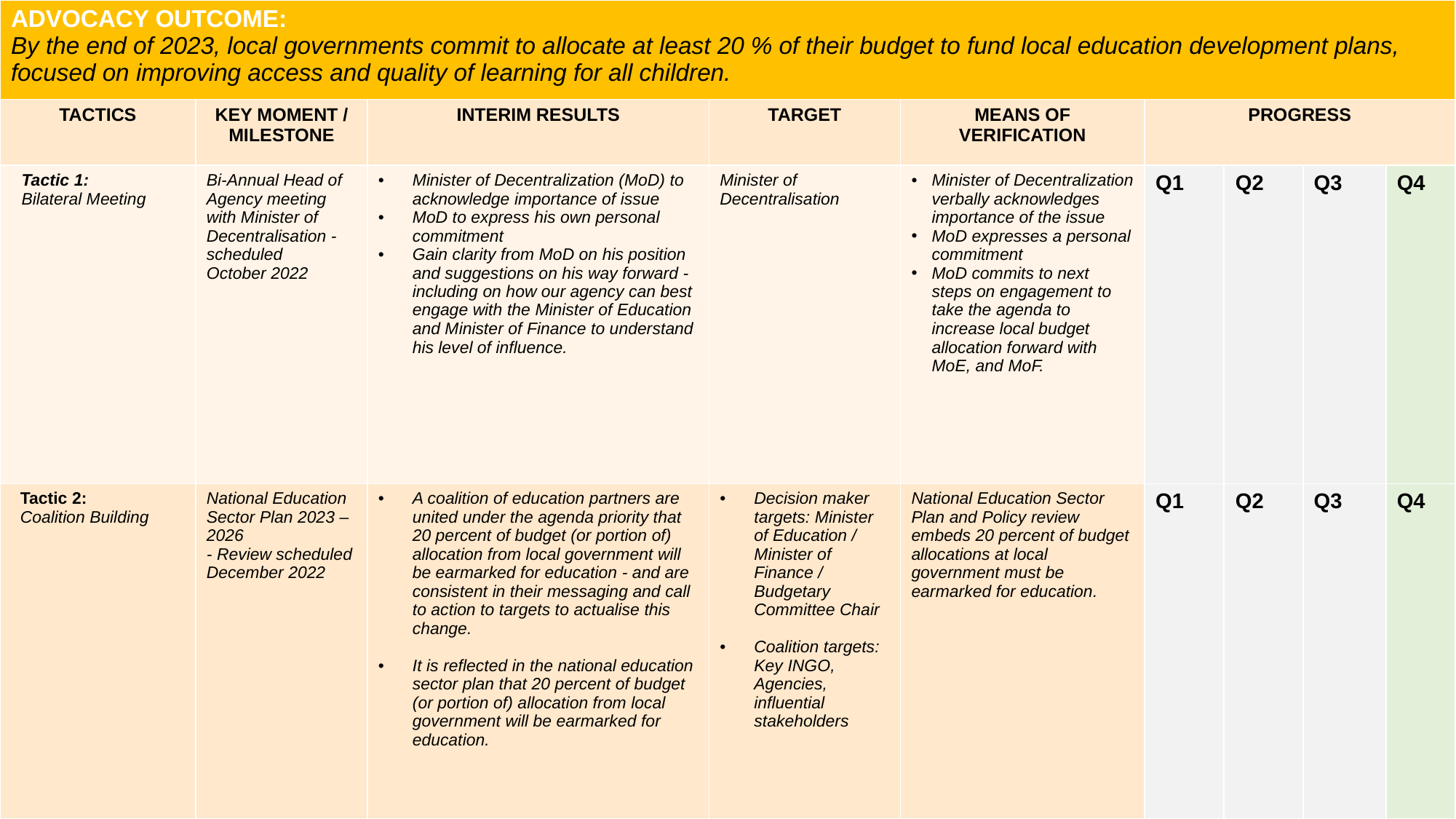

| ADVOCACY OUTCOME: By the end of 2023, local governments commit to allocate at least 20 % of their budget to fund local education development plans, focused on improving access and quality of learning for all children. |  |  |  |  |  |  |  |  |
| --- | --- | --- | --- | --- | --- | --- | --- | --- |
| TACTICS | KEY MOMENT / MILESTONE | INTERIM RESULTS | TARGET | MEANS OF VERIFICATION | PROGRESS |  |  |  |
| Tactic 1: Bilateral Meeting | Bi-Annual Head of Agency meeting with Minister of Decentralisation - scheduled October 2022 | Minister of Decentralization (MoD) to acknowledge importance of issue​ MoD to express his own personal commitment​ Gain clarity from MoD on his position and suggestions on his way forward - including on how our agency can best engage with the Minister of Education and Minister of Finance to understand his level of influence. | Minister of Decentralisation | Minister of Decentralization verbally acknowledges importance of the issue MoD expresses a personal commitment MoD commits to next steps on engagement to take the agenda to increase local budget allocation forward with MoE, and MoF. | Q1 | Q2 | Q3 | Q4 |
| Tactic 2: Coalition Building | National Education Sector Plan 2023 – 2026 - Review scheduled December 2022 ​ | A coalition of education partners are united under the agenda priority that 20 percent of budget (or portion of) allocation from local government will be earmarked for education​ - and are consistent in their messaging and call to action to targets to actualise this change. It is reflected in the national education sector plan that 20 percent of budget (or portion of) allocation from local government will be earmarked for education​. | Decision maker targets: Minister of Education / Minister of Finance / Budgetary Committee Chair Coalition targets: Key INGO, Agencies, influential stakeholders | National Education Sector Plan and Policy review embeds 20 percent of budget allocations at local government must be earmarked for education​. | Q1 | Q2 | Q3 | Q4 |